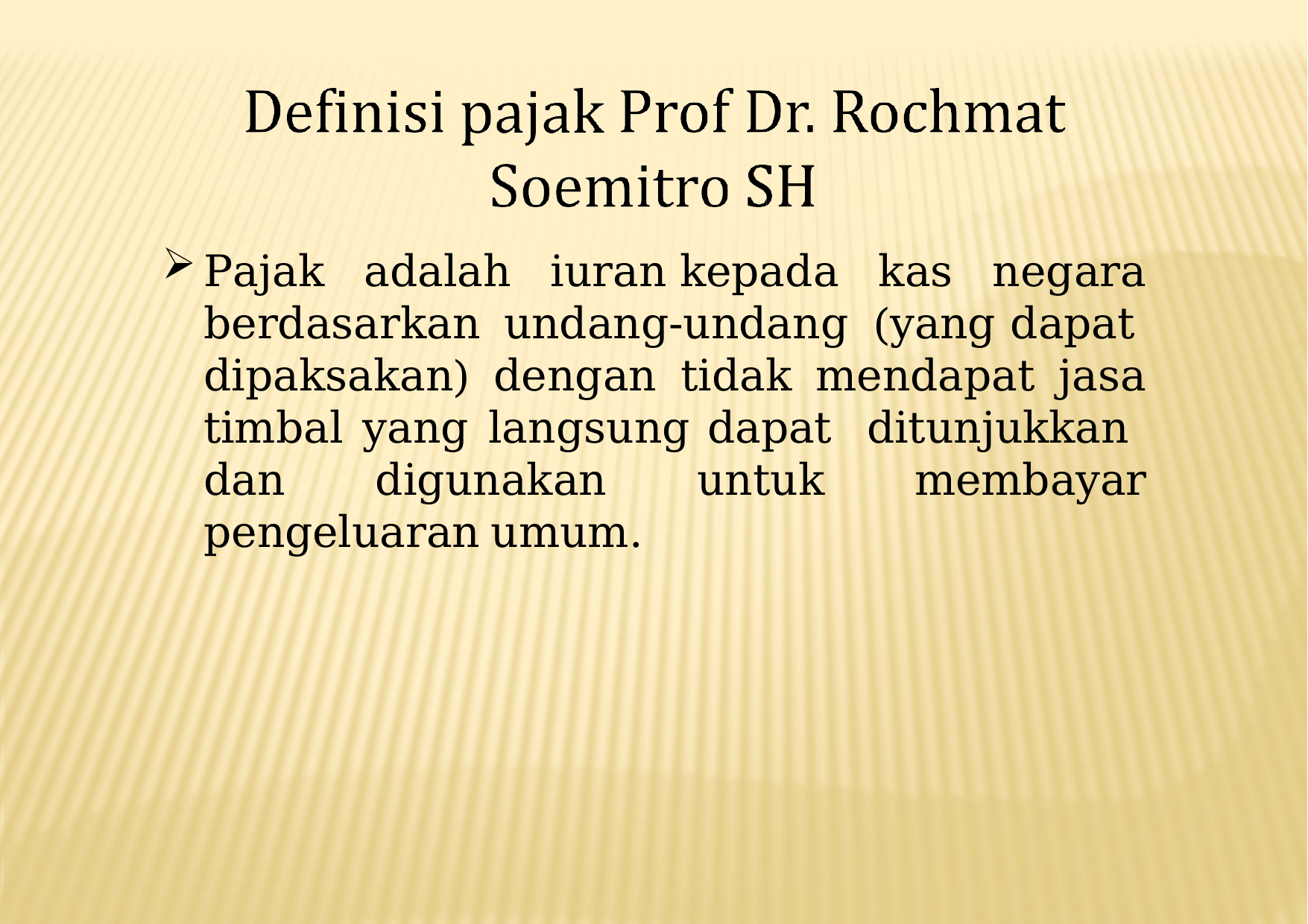

Pajak   adalah   iuran kepada   kas   negara berdasarkan  undang-undang  (yang dapat  dipaksakan) dengan tidak mendapat jasa timbal yang langsung dapat  ditunjukkan  dan  digunakan  untuk  membayar pengeluaran umum.